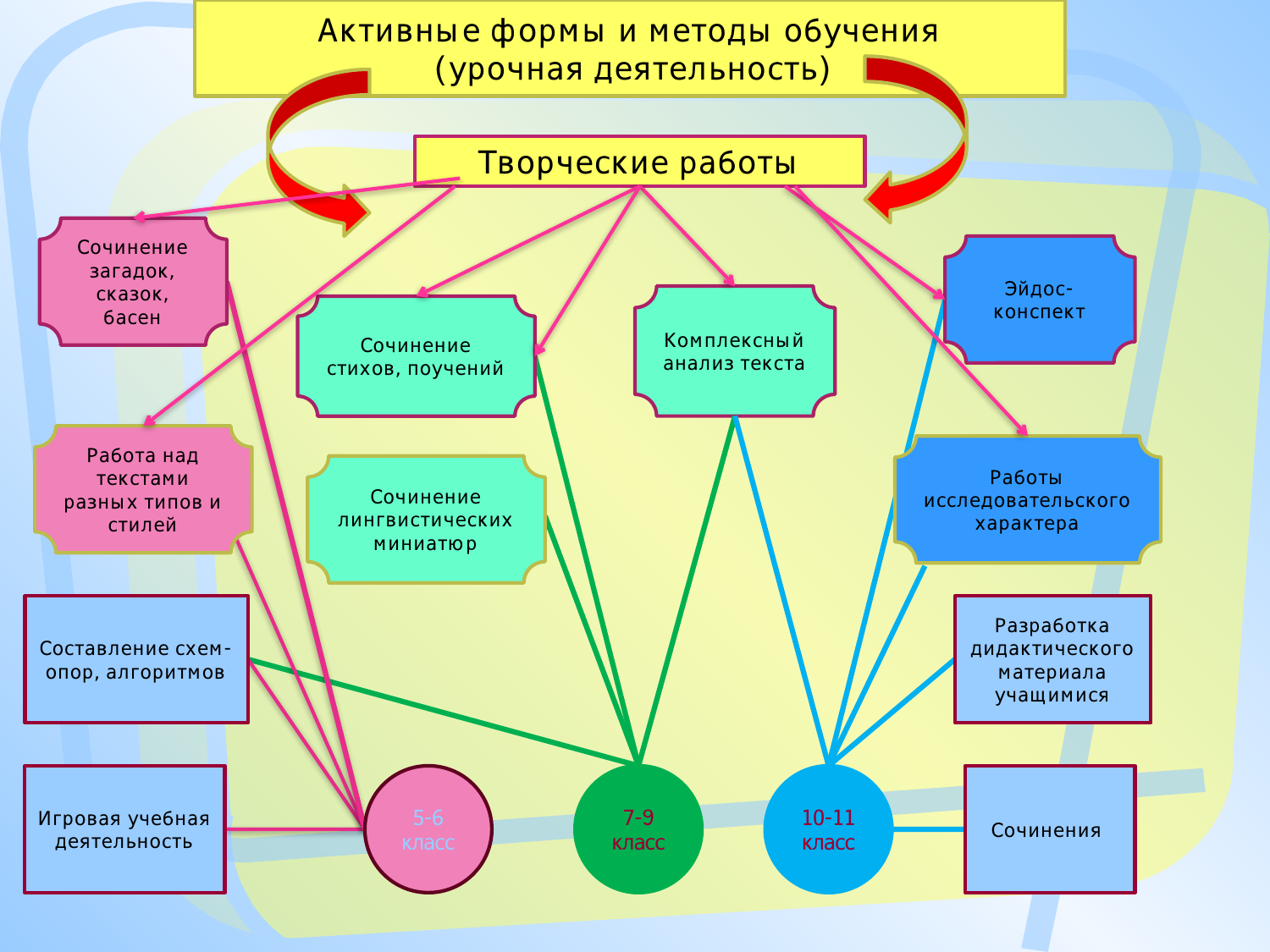

Активные формы и методы обучения
 (урочная деятельность)

Творческие работы
Сочинение загадок, сказок, басен

Эйдос-конспект
Комплексный анализ текста
Сочинение стихов, поучений
Работа над текстами разных типов и стилей
Работы исследовательского характера
Сочинение лингвистических миниатюр
Составление схем-опор, алгоритмов
Разработка дидактического материала учащимися
Игровая учебная деятельность
5-6
класс
7-9
класс
10-11
класс
Сочинения